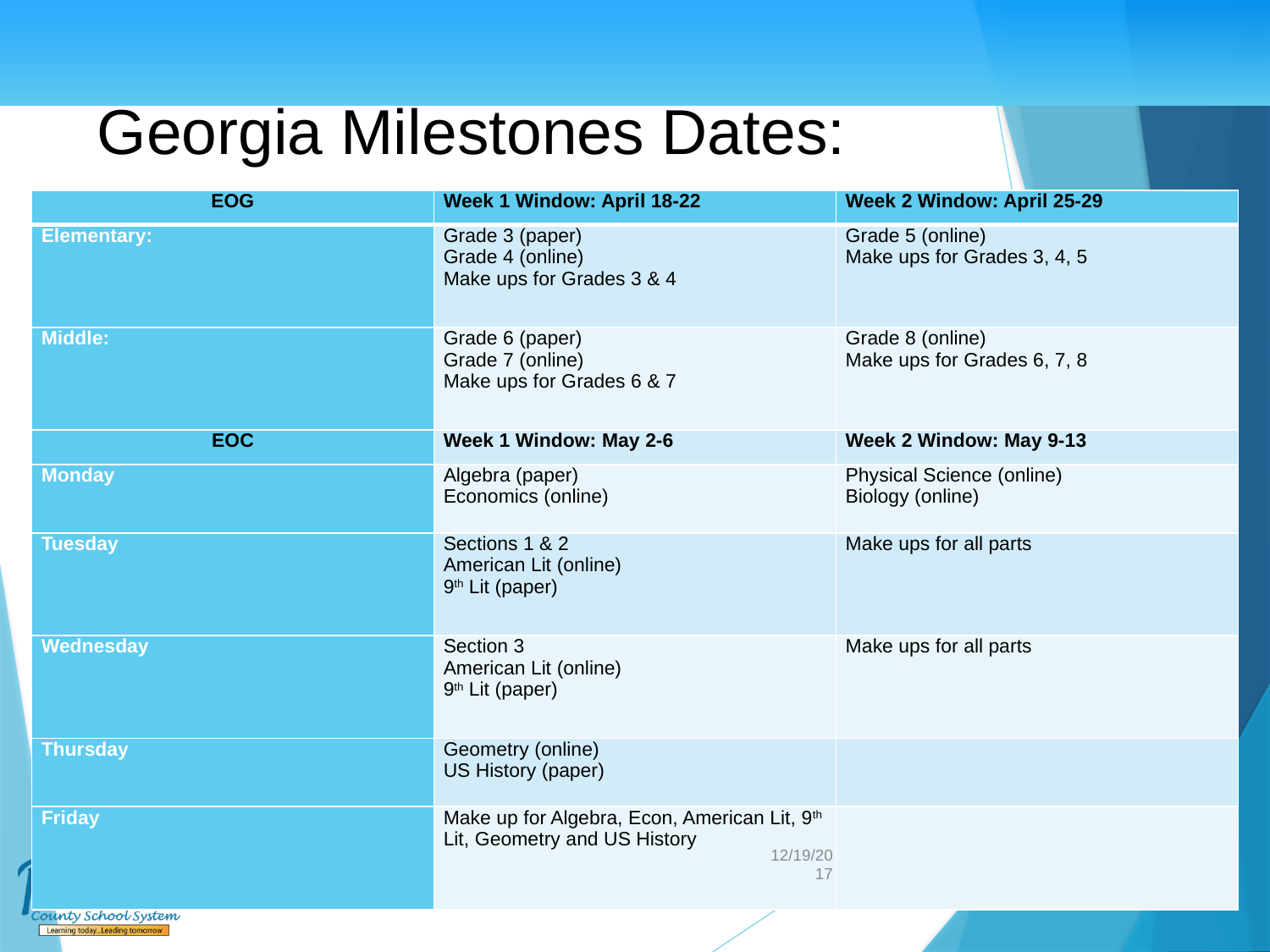

# Georgia Milestones Dates:
| EOG | Week 1 Window: April 18-22 | Week 2 Window: April 25-29 |
| --- | --- | --- |
| Elementary: | Grade 3 (paper) Grade 4 (online) Make ups for Grades 3 & 4 | Grade 5 (online) Make ups for Grades 3, 4, 5 |
| Middle: | Grade 6 (paper) Grade 7 (online) Make ups for Grades 6 & 7 | Grade 8 (online) Make ups for Grades 6, 7, 8 |
| EOC | Week 1 Window: May 2-6 | Week 2 Window: May 9-13 |
| Monday | Algebra (paper) Economics (online) | Physical Science (online) Biology (online) |
| Tuesday | Sections 1 & 2 American Lit (online) 9th Lit (paper) | Make ups for all parts |
| Wednesday | Section 3 American Lit (online) 9th Lit (paper) | Make ups for all parts |
| Thursday | Geometry (online) US History (paper) |  |
| Friday | Make up for Algebra, Econ, American Lit, 9th Lit, Geometry and US History |  |
12/19/2017